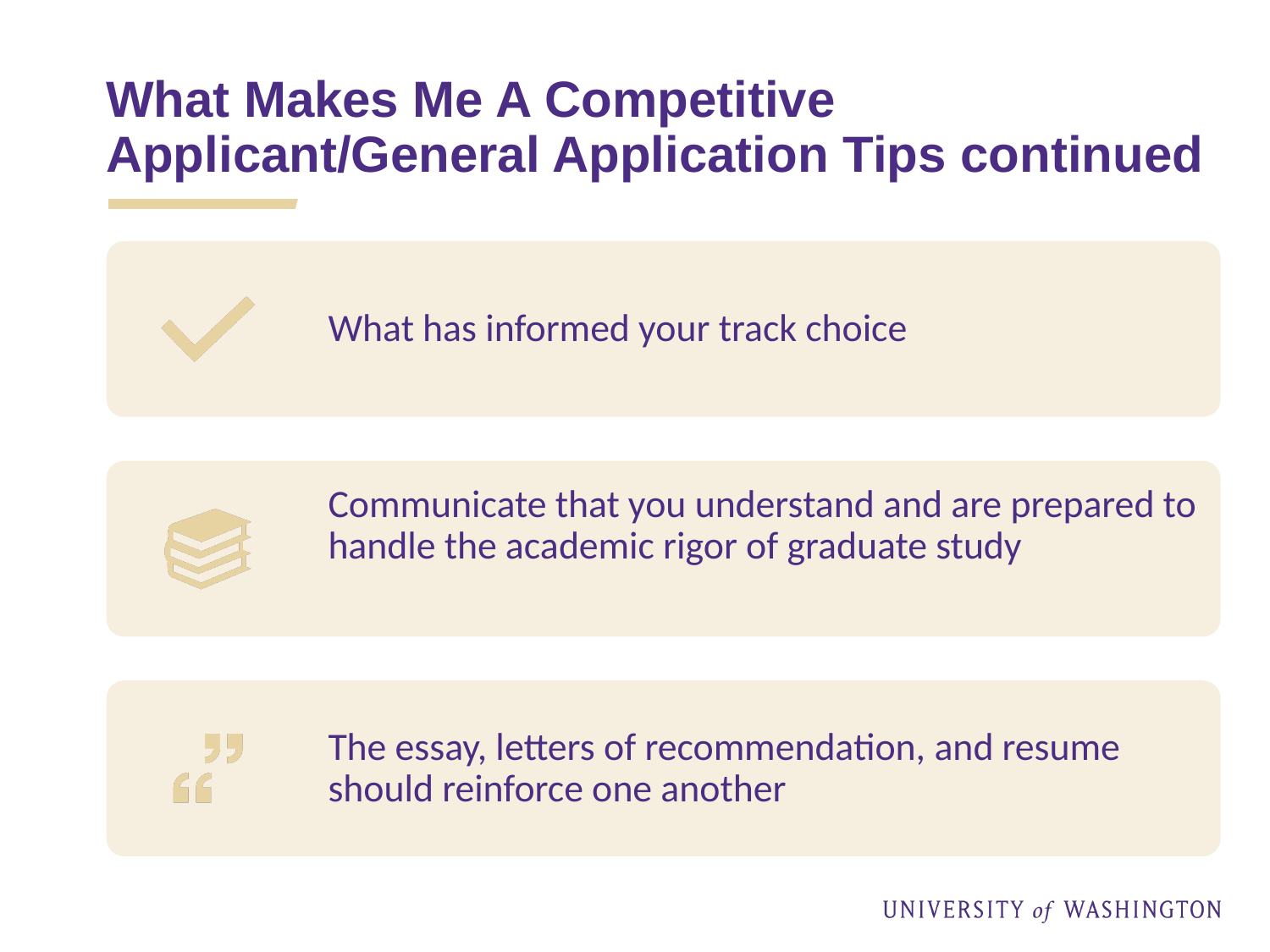

# What Makes Me A Competitive Applicant/General Application Tips continued
What has informed your track choice
Communicate that you understand and are prepared to handle the academic rigor of graduate study
The essay, letters of recommendation, and resume should reinforce one another